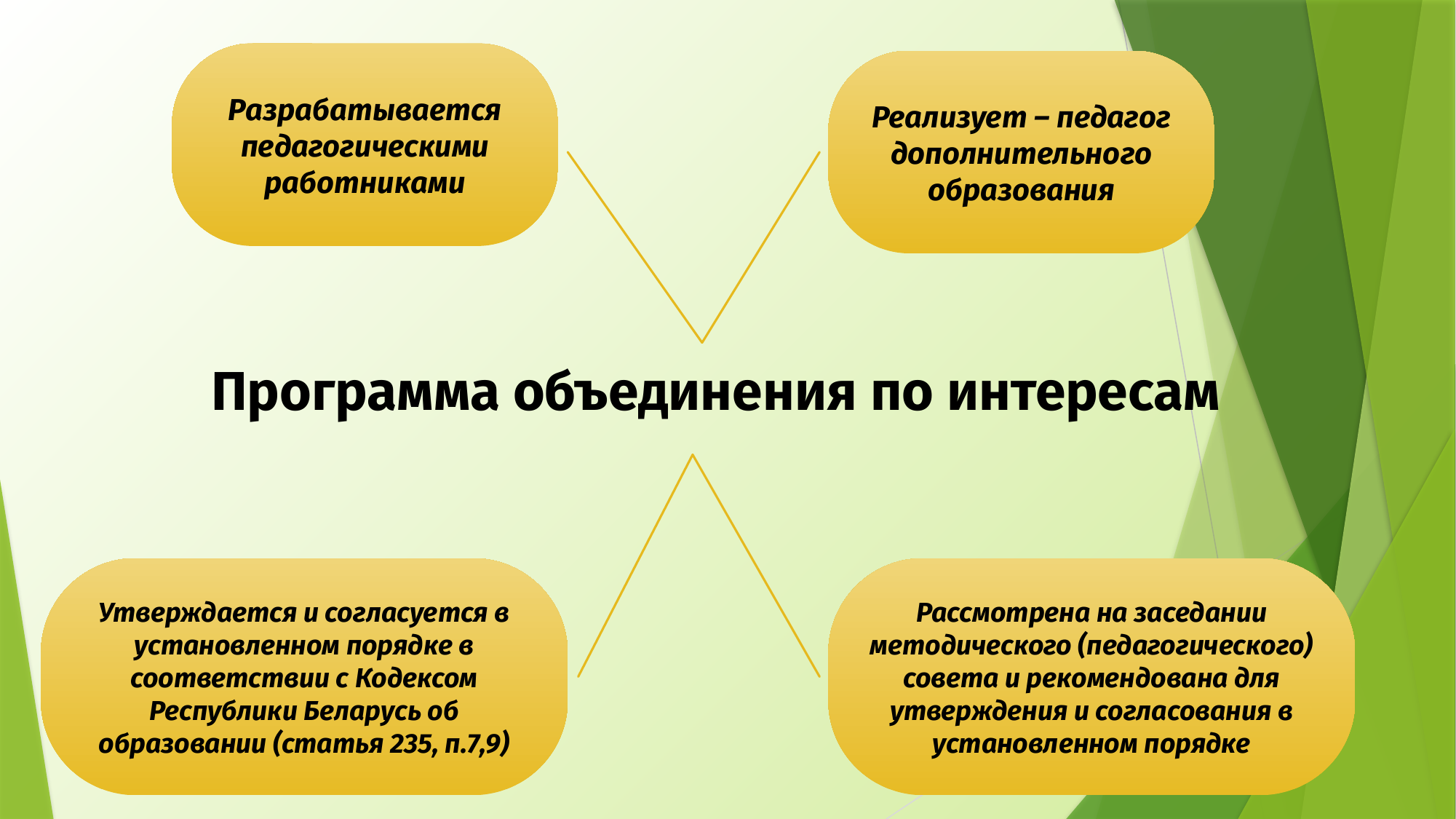

Разрабатывается педагогическими работниками
Реализует – педагог дополнительного образования
# Программа объединения по интересам
Рассмотрена на заседании методического (педагогического) совета и рекомендована для утверждения и согласования в установленном порядке
Утверждается и согласуется в установленном порядке в соответствии с Кодексом Республики Беларусь об образовании (статья 235, п.7,9)